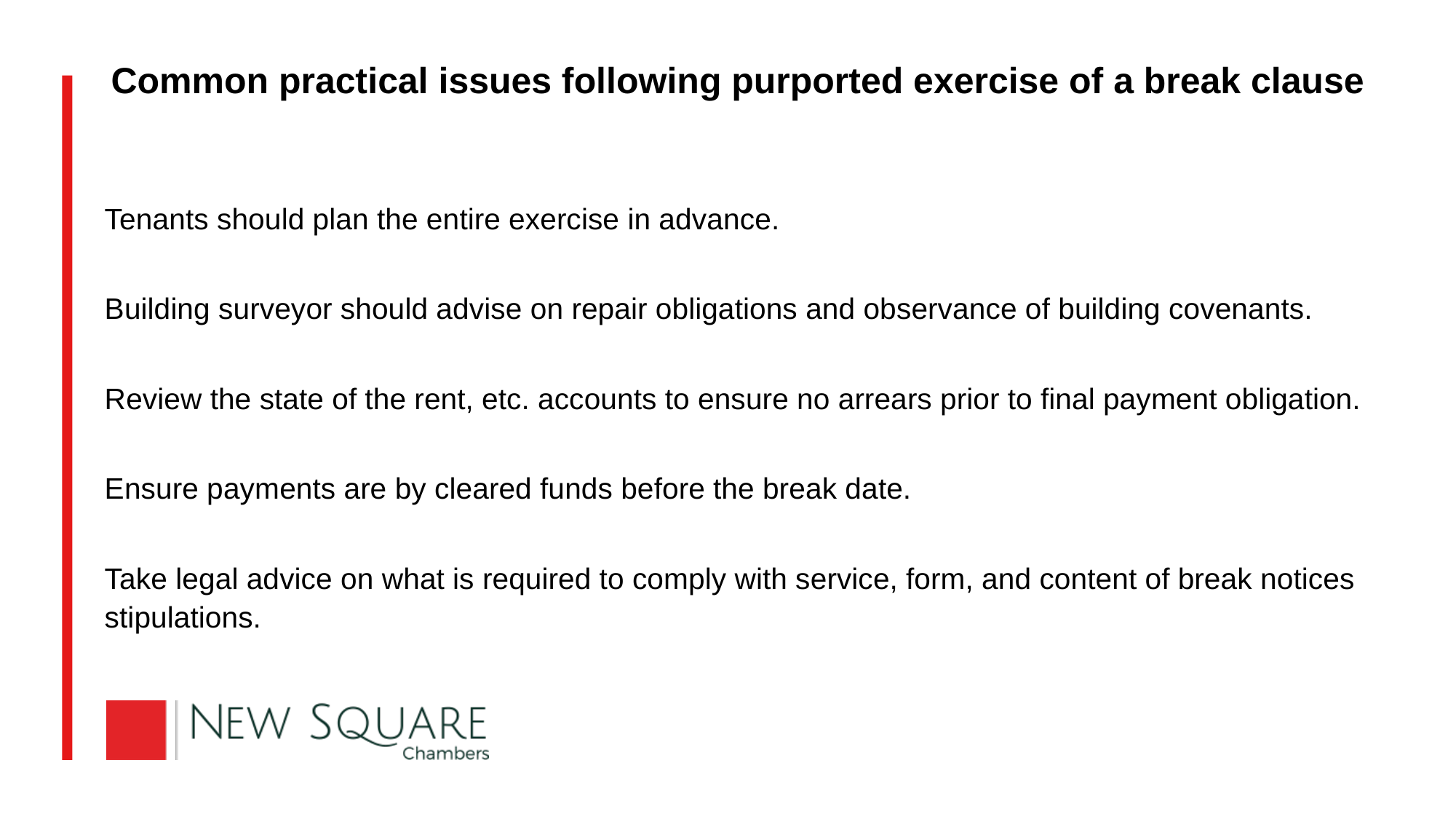

# Common practical issues following purported exercise of a break clause
Tenants should plan the entire exercise in advance.

Building surveyor should advise on repair obligations and observance of building covenants.

Review the state of the rent, etc. accounts to ensure no arrears prior to final payment obligation.

Ensure payments are by cleared funds before the break date.

Take legal advice on what is required to comply with service, form, and content of break notices stipulations.